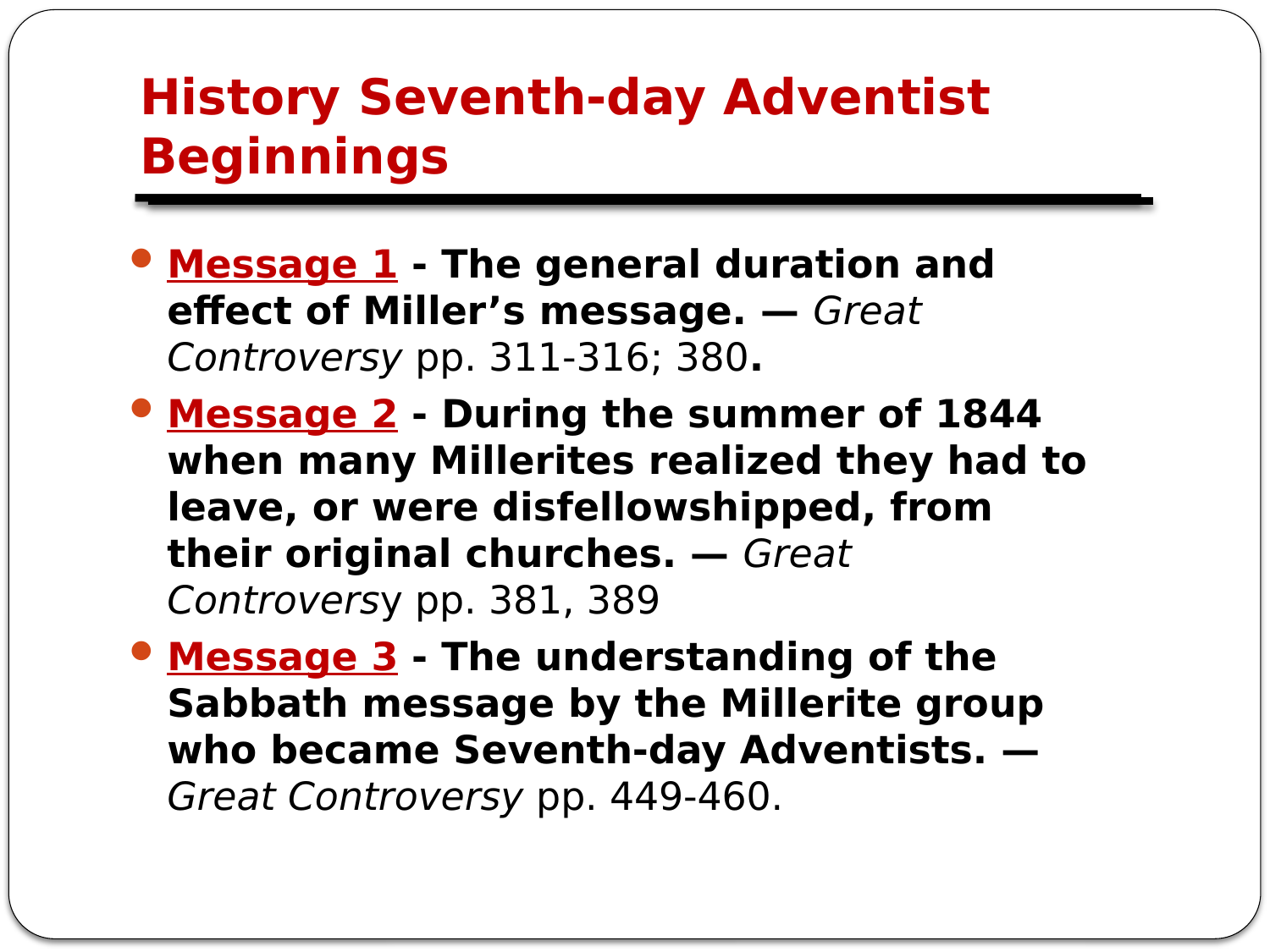

# History Seventh-day Adventist Beginnings
Message 1 - The general duration and effect of Miller’s message. — Great Controversy pp. 311-316; 380.
Message 2 - During the summer of 1844 when many Millerites realized they had to leave, or were disfellowshipped, from their original churches. — Great Controversy pp. 381, 389
Message 3 - The understanding of the Sabbath message by the Millerite group who became Seventh-day Adventists. — Great Controversy pp. 449-460.